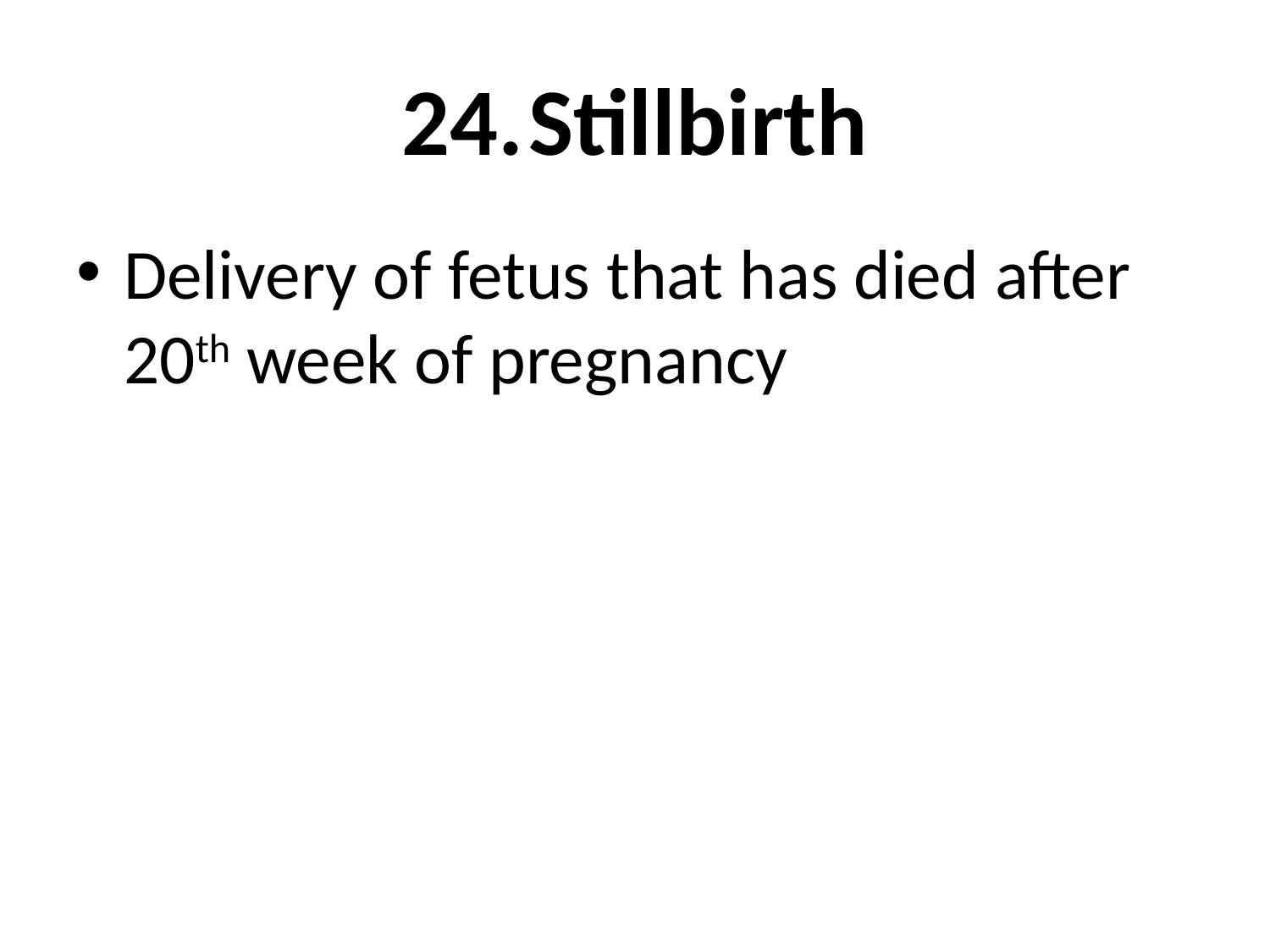

# 24.	Stillbirth
Delivery of fetus that has died after 20th week of pregnancy